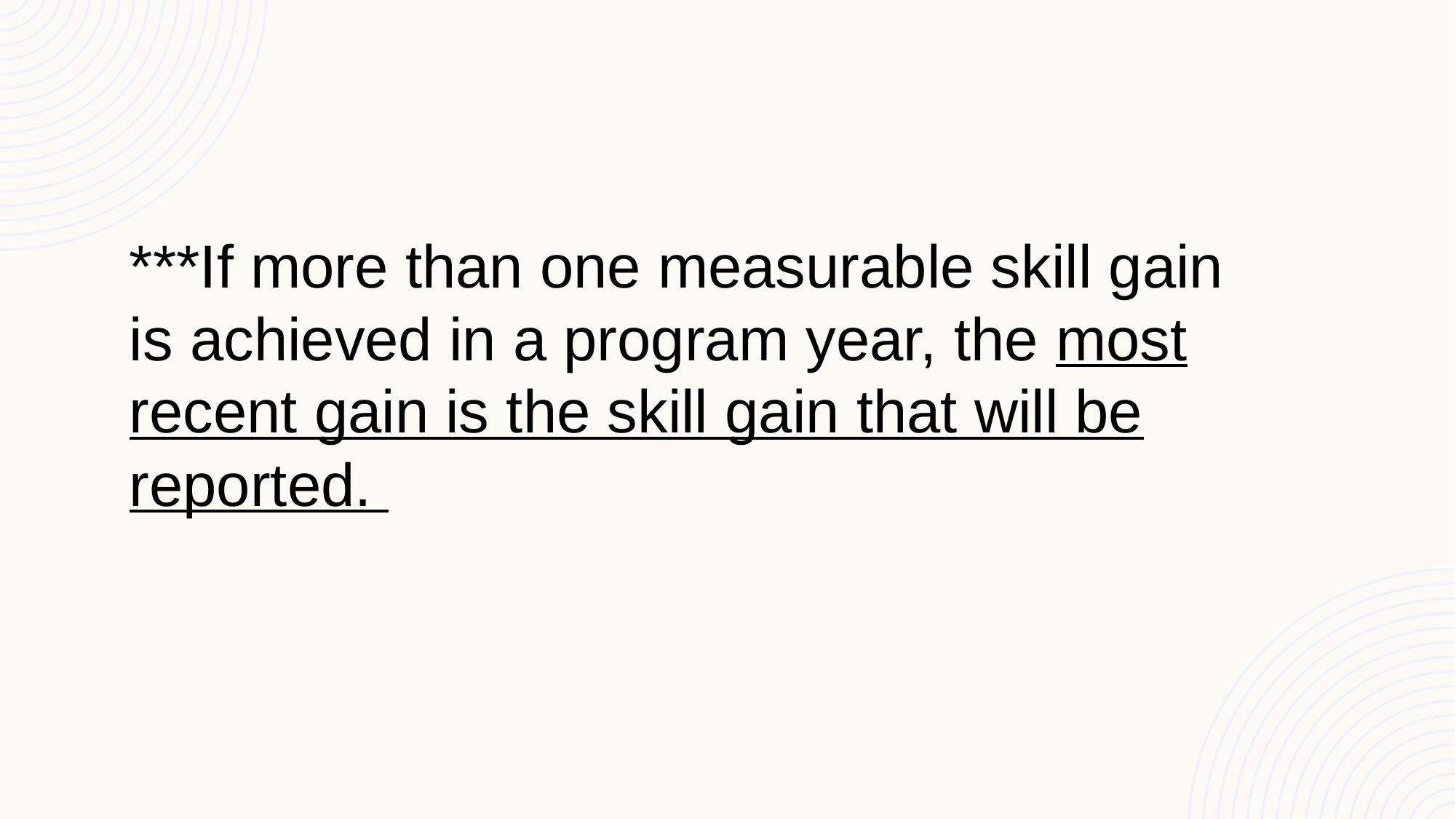

***If more than one measurable skill gain is achieved in a program year, the most recent gain is the skill gain that will be reported.